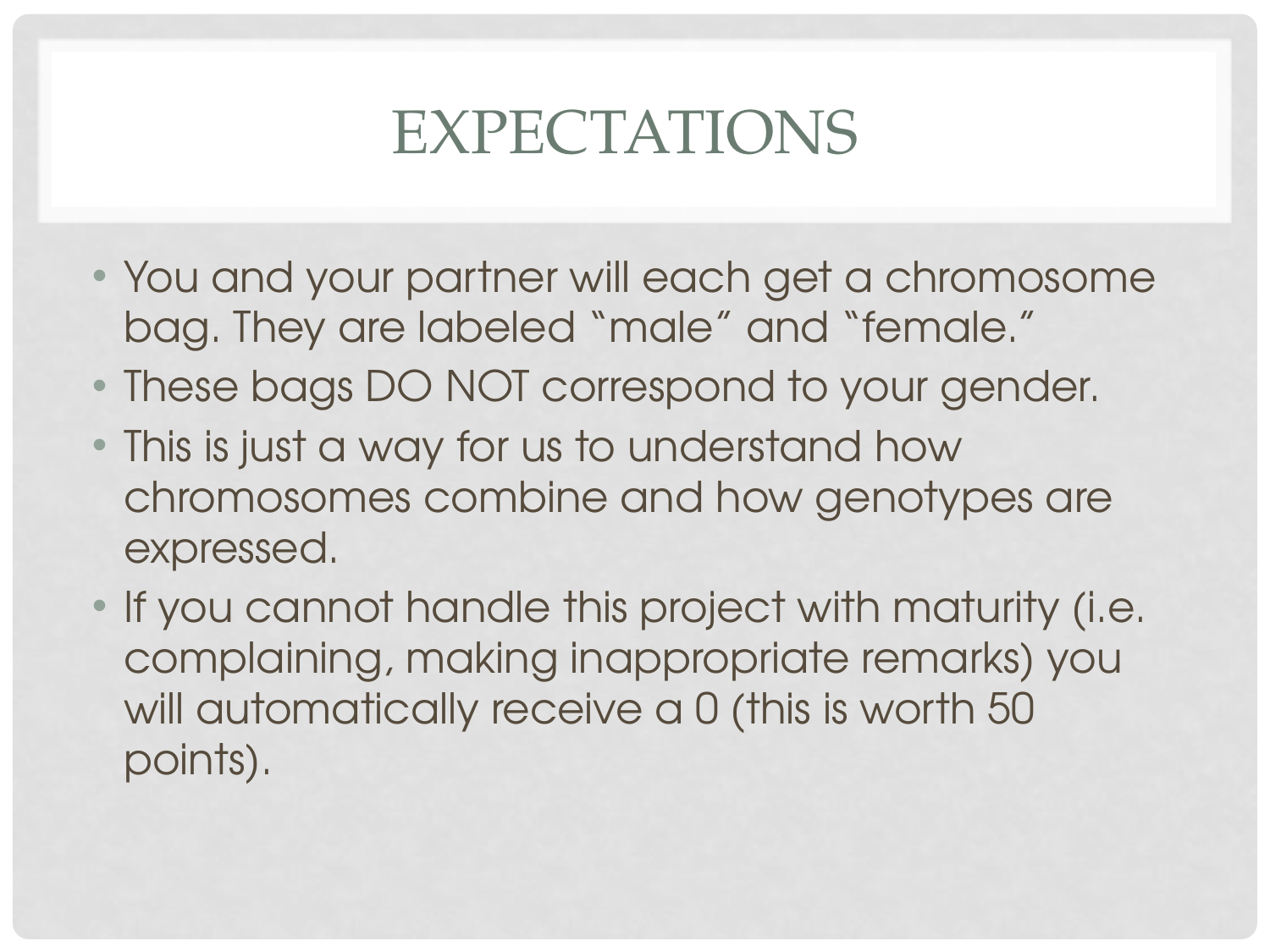

# Expectations
You and your partner will each get a chromosome bag. They are labeled “male” and “female.”
These bags DO NOT correspond to your gender.
This is just a way for us to understand how chromosomes combine and how genotypes are expressed.
If you cannot handle this project with maturity (i.e. complaining, making inappropriate remarks) you will automatically receive a 0 (this is worth 50 points).